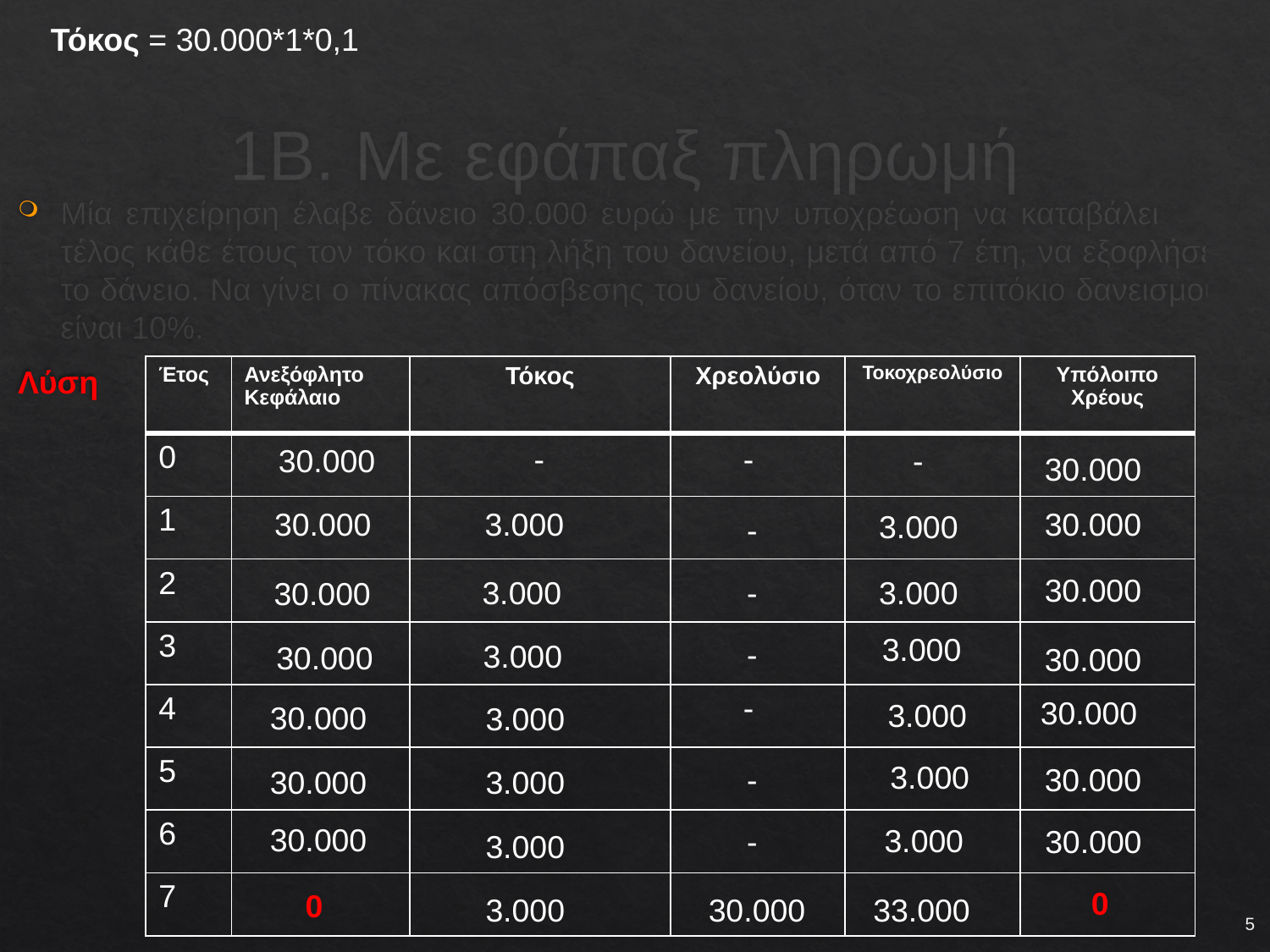

Τόκος = 30.000*1*0,1
# 1Β. Με εφάπαξ πληρωμή
Μία επιχείρηση έλαβε δάνειο 30.000 ευρώ με την υποχρέωση να καταβάλει στο τέλος κάθε έτους τον τόκο και στη λήξη του δανείου, μετά από 7 έτη, να εξοφλήσει το δάνειο. Να γίνει ο πίνακας απόσβεσης του δανείου, όταν το επιτόκιο δανεισμού είναι 10%.
Λύση
| Έτος | Ανεξόφλητο Κεφάλαιο | Τόκος | Χρεολύσιο | Τοκοχρεολύσιο | Υπόλοιπο Χρέους |
| --- | --- | --- | --- | --- | --- |
| 0 |  |  |  |  |  |
| 1 |  |  |  |  |  |
| 2 |  |  |  |  |  |
| 3 |  |  |  |  |  |
| 4 |  |  |  |  |  |
| 5 |  |  |  |  |  |
| 6 |  |  |  |  |  |
| 7 |  |  |  |  |  |
-
-
30.000
-
30.000
30.000
30.000
3.000
3.000
-
30.000
3.000
-
3.000
30.000
3.000
-
3.000
30.000
30.000
-
30.000
3.000
30.000
3.000
3.000
-
30.000
30.000
3.000
30.000
3.000
-
30.000
3.000
0
0
30.000
33.000
3.000
5